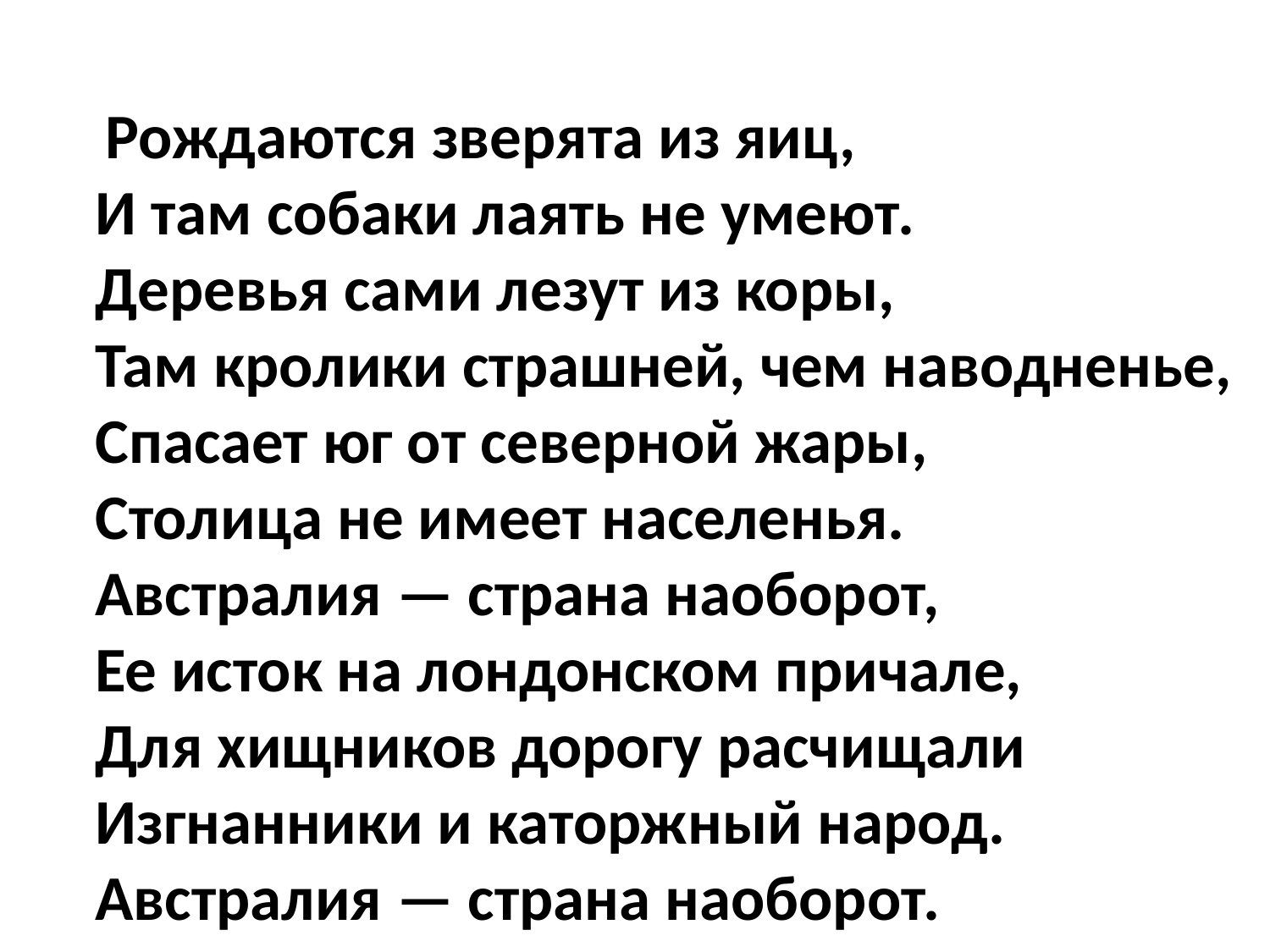

Рождаются зверята из яиц,
И там собаки лаять не умеют.
Деревья сами лезут из коры,
Там кролики страшней, чем наводненье,
Спасает юг от северной жары,
Столица не имеет населенья.
Австралия — страна наоборот,
Ее исток на лондонском причале,
Для хищников дорогу расчищали
Изгнанники и каторжный народ.
Австралия — страна наоборот.
#